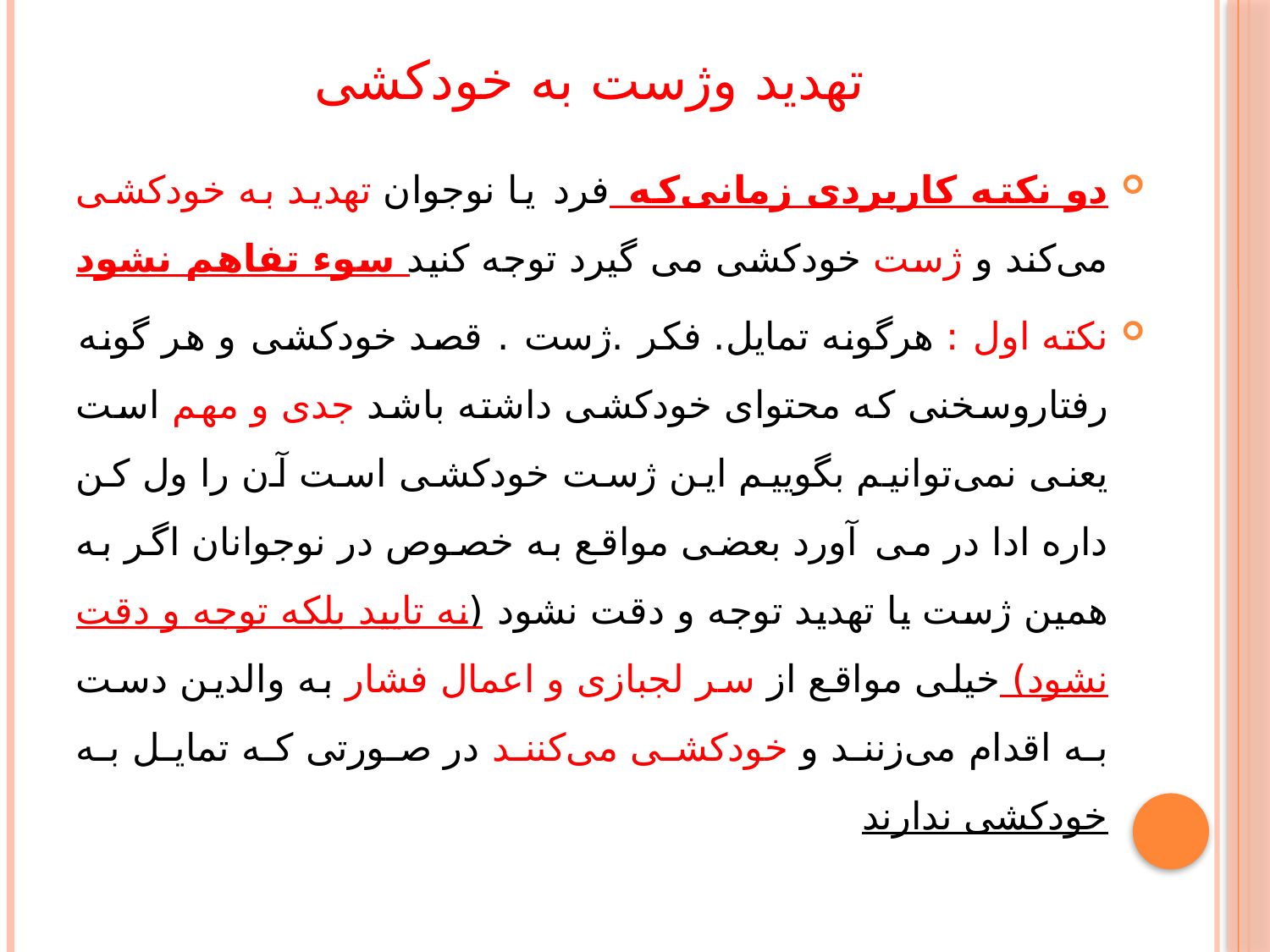

# تهدید وژست به خودکشی
دو نکته کاربردی زمانی‌که فرد یا نوجوان تهدید به خودکشی می‌کند و ژست خودکشی می گیرد توجه کنید سوء تفاهم نشود
نکته اول : هرگونه تمایل. فکر .ژست . قصد خودکشی و هر گونه رفتاروسخنی که محتوای خودکشی داشته باشد جدی و مهم است یعنی نمی‌توانیم بگوییم این ژست خودکشی است آن را ول کن داره ادا در می آورد بعضی مواقع به خصوص در نوجوانان اگر به همین ژست یا تهدید توجه و دقت نشود (نه تایید بلکه توجه و دقت نشود) خیلی مواقع از سر لجبازی و اعمال فشار به والدین دست به اقدام می‌زنند و خودکشی می‌کنند در صورتی که تمایل به خودکشی ندارند